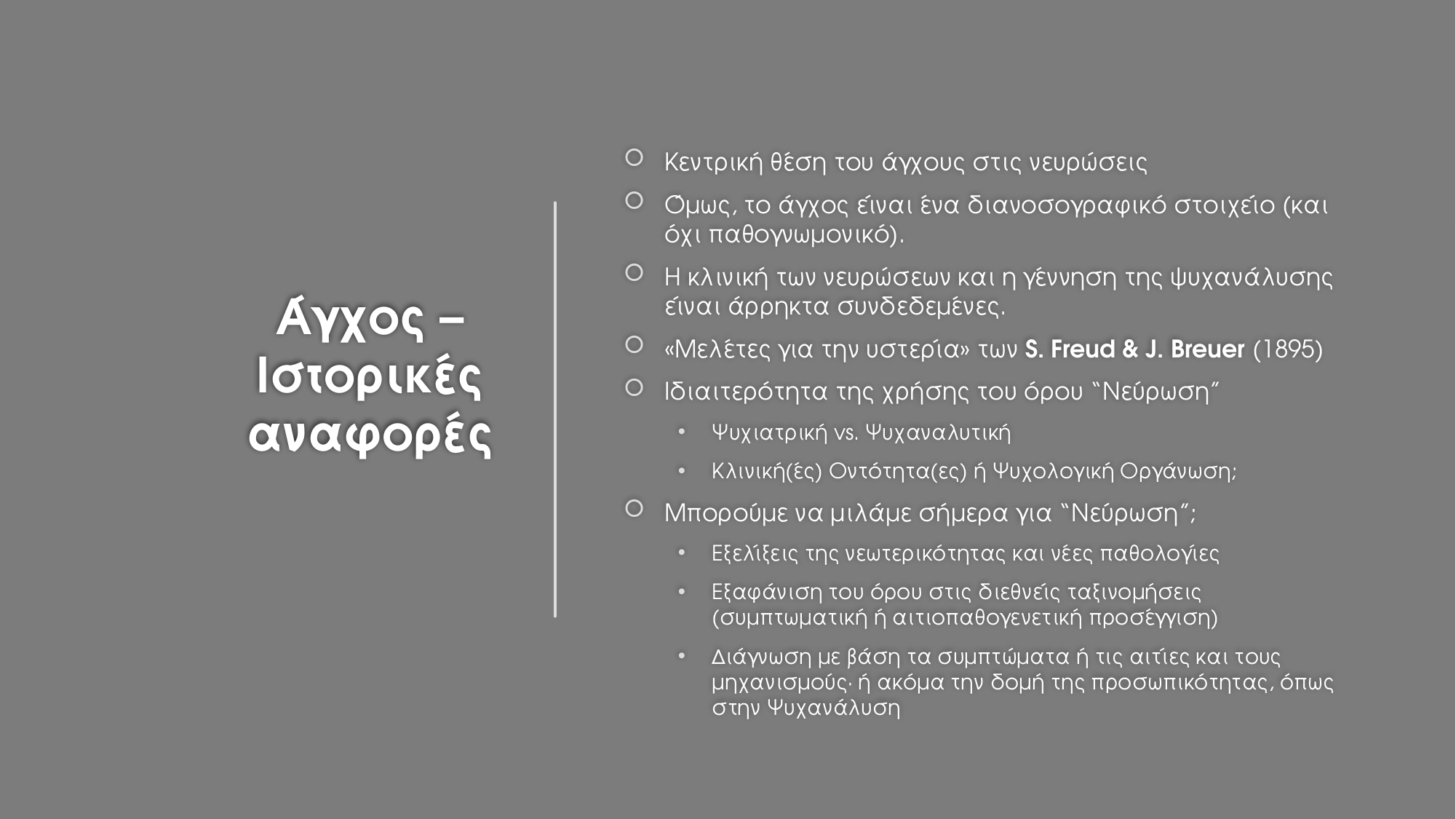

Κεντρική θέση του άγχους στις νευρώσεις
Όμως, το άγχος είναι ένα διανοσογραφικό στοιχείο (και όχι παθογνωμονικό).
Η κλινική των νευρώσεων και η γέννηση της ψυχανάλυσης είναι άρρηκτα συνδεδεμένες.
«Μελέτες για την υστερία» των S. Freud & J. Breuer (1895)
Ιδιαιτερότητα της χρήσης του όρου “Νεύρωση”
Ψυχιατρική vs. Ψυχαναλυτική
Kλινική(ές) Οντότητα(ες) ή Ψυχολογική Οργάνωση;
Μπορούμε να μιλάμε σήμερα για “Νεύρωση”;
Εξελίξεις της νεωτερικότητας και νέες παθολογίες
Εξαφάνιση του όρου στις διεθνείς ταξινομήσεις (συμπτωματική ή αιτιοπαθογενετική προσέγγιση)
Διάγνωση με βάση τα συμπτώματα ή τις αιτίες και τους μηχανισμούς· ή ακόμα την δομή της προσωπικότητας, όπως στην Ψυχανάλυση
# Άγχος – Ιστορικές αναφορές